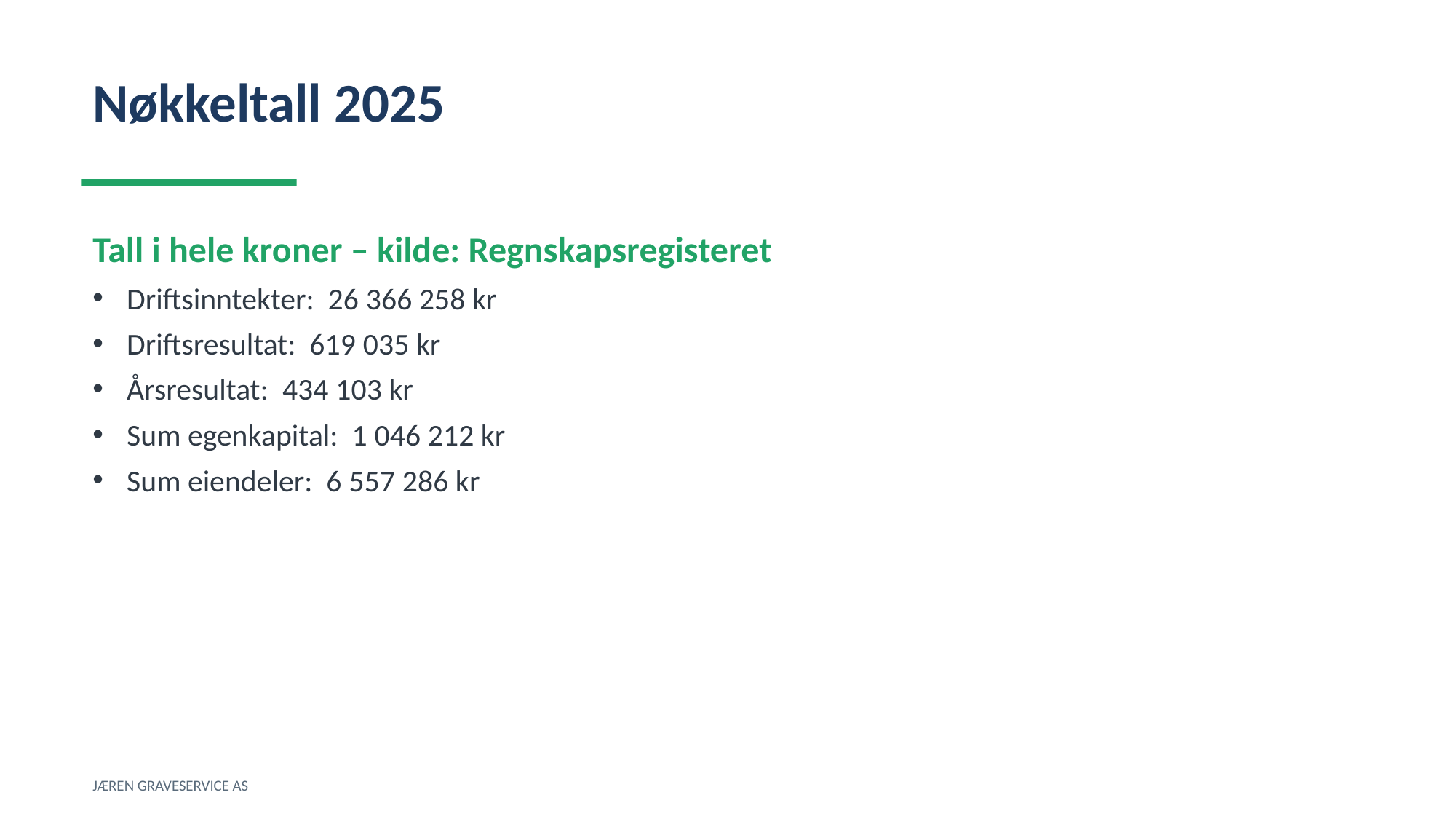

Nøkkeltall 2025

Tall i hele kroner – kilde: Regnskapsregisteret
Driftsinntekter:  26 366 258 kr
Driftsresultat:  619 035 kr
Årsresultat:  434 103 kr
Sum egenkapital:  1 046 212 kr
Sum eiendeler:  6 557 286 kr
JÆREN GRAVESERVICE AS